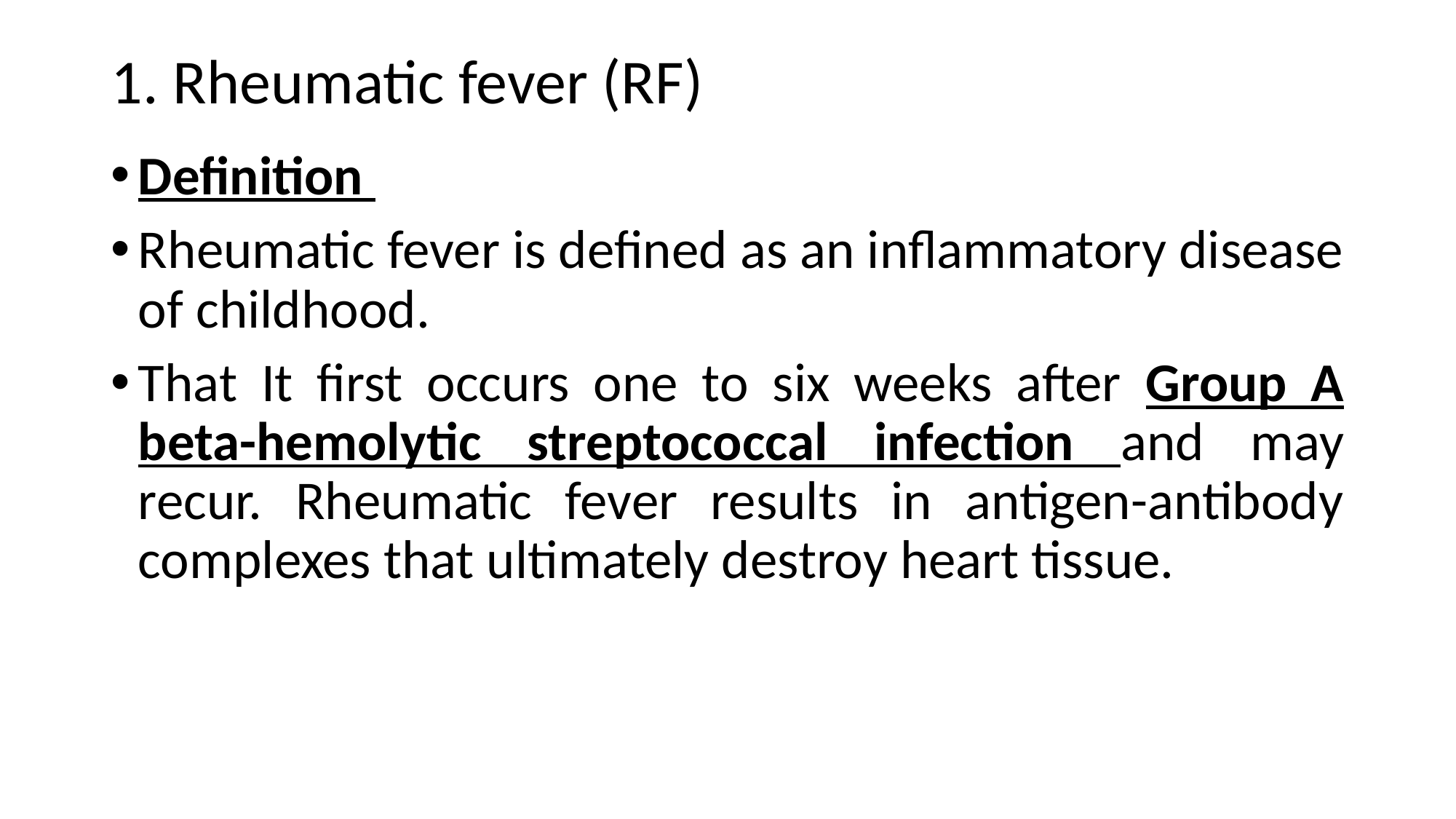

# 1. Rheumatic fever (RF)
Definition
Rheumatic fever is defined as an inflammatory disease of childhood.
That It first occurs one to six weeks after Group A beta-hemolytic streptococcal infection and may recur. Rheumatic fever results in antigen-antibody complexes that ultimately destroy heart tissue.